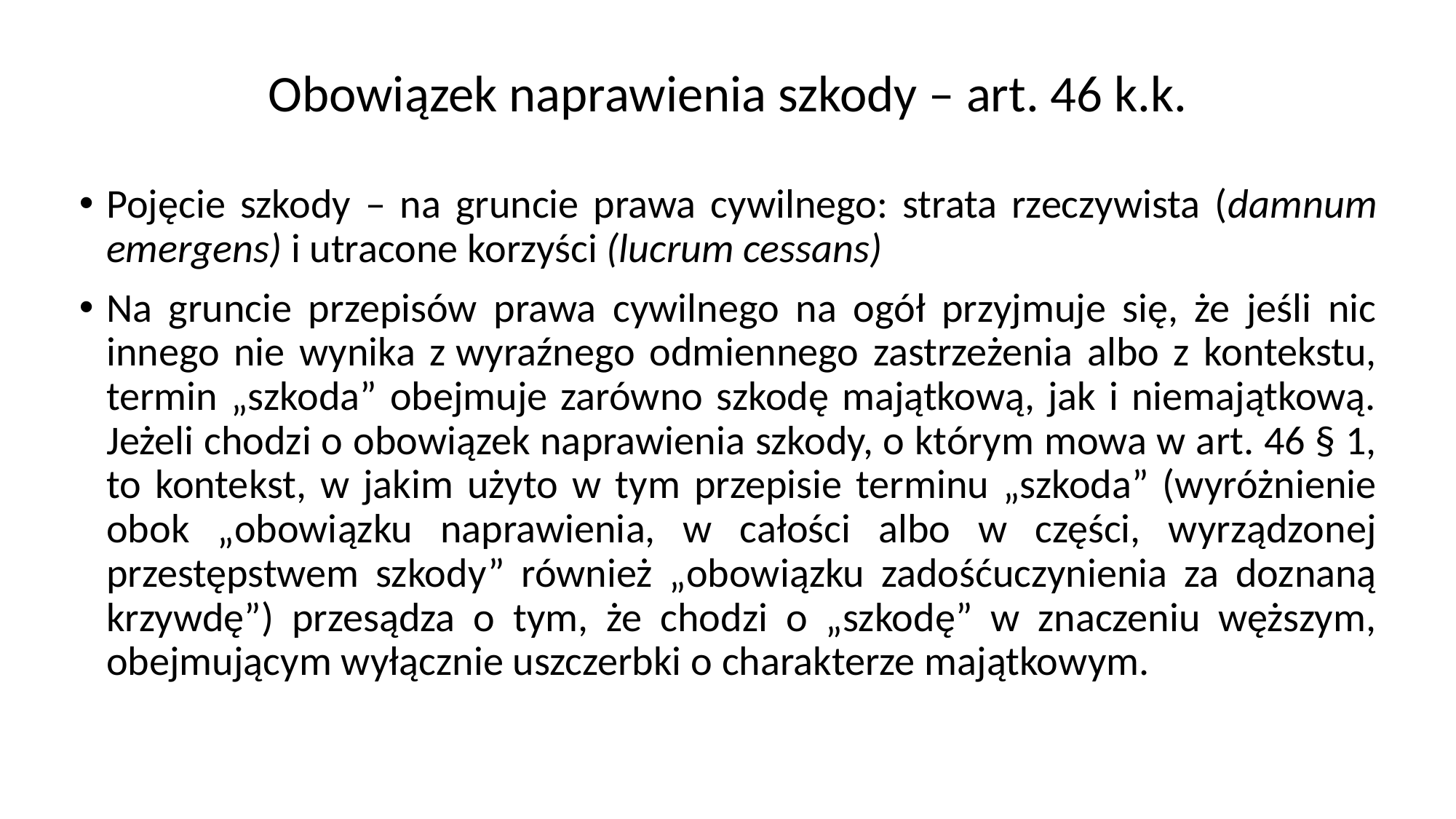

# Obowiązek naprawienia szkody – art. 46 k.k.
Pojęcie szkody – na gruncie prawa cywilnego: strata rzeczywista (damnum emergens) i utracone korzyści (lucrum cessans)
Na gruncie przepisów prawa cywilnego na ogół przyjmuje się, że jeśli nic innego nie wynika z wyraźnego odmiennego zastrzeżenia albo z kontekstu, termin „szkoda” obejmuje zarówno szkodę majątkową, jak i niemajątkową. Jeżeli chodzi o obowiązek naprawienia szkody, o którym mowa w art. 46 § 1, to kontekst, w jakim użyto w tym przepisie terminu „szkoda” (wyróżnienie obok „obowiązku naprawienia, w całości albo w części, wyrządzonej przestępstwem szkody” również „obowiązku zadośćuczynienia za doznaną krzywdę”) przesądza o tym, że chodzi o „szkodę” w znaczeniu węższym, obejmującym wyłącznie uszczerbki o charakterze majątkowym.